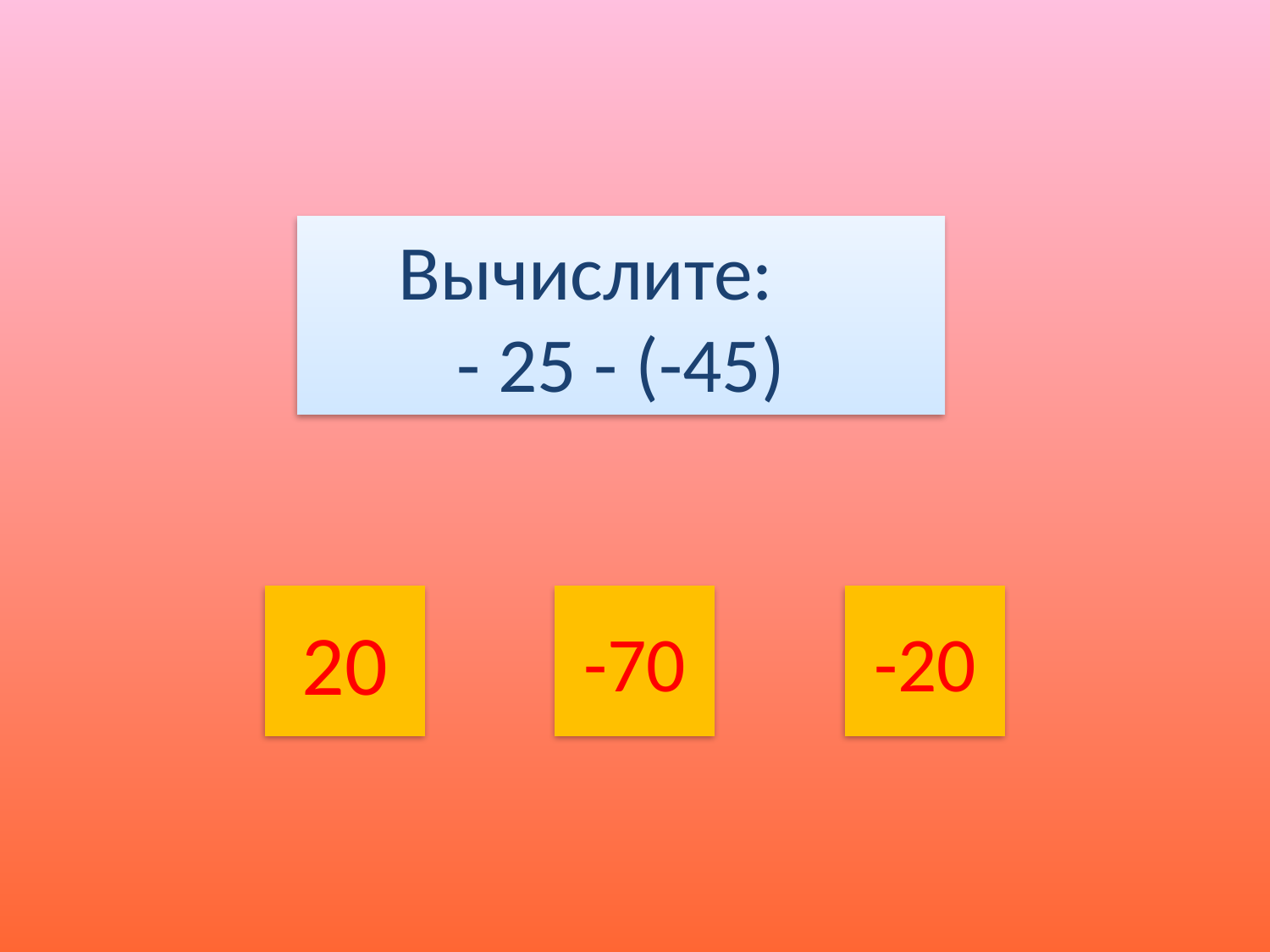

Вычислите:
- 25 - (-45)
20
-70
-20